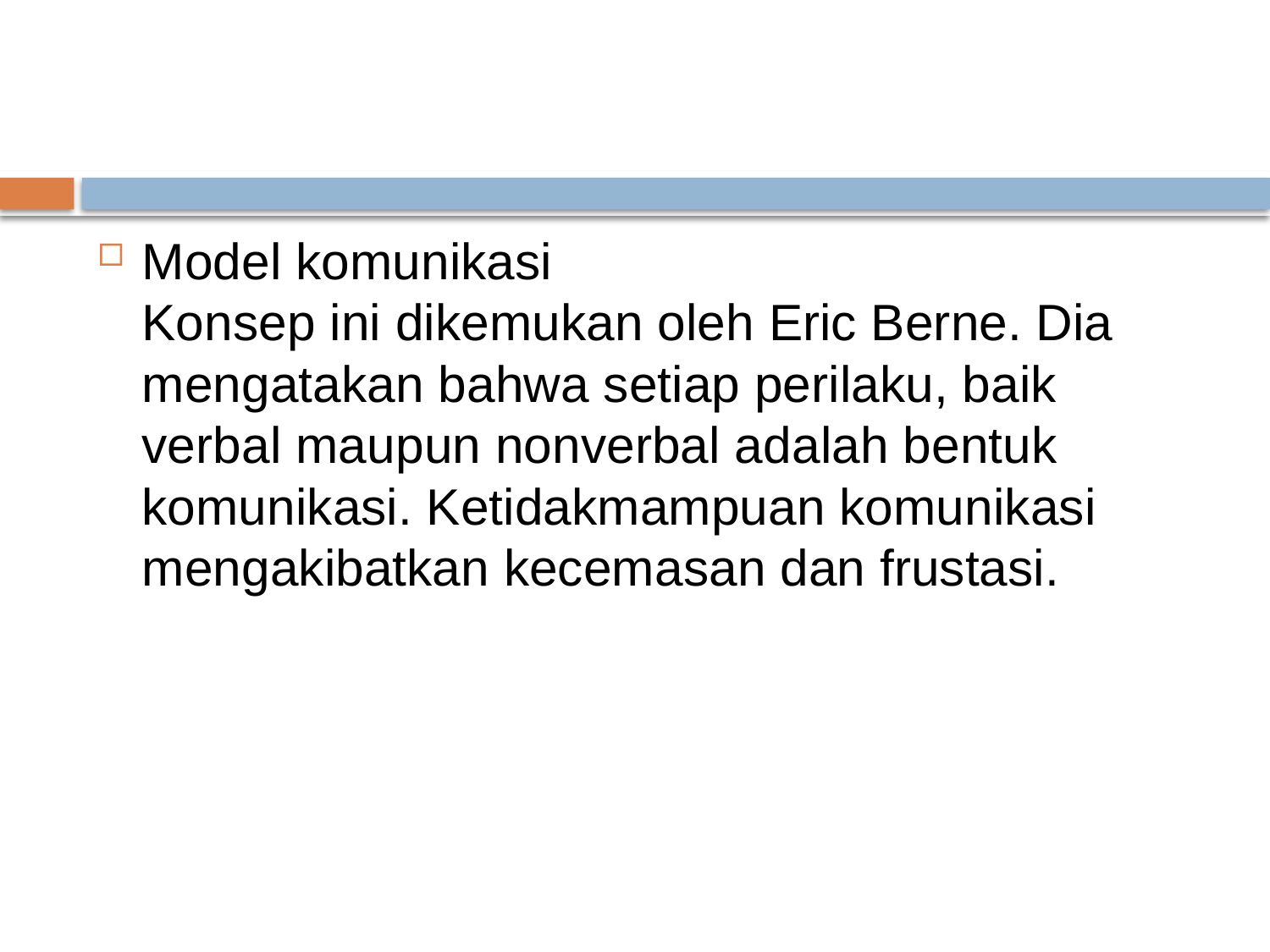

#
Model komunikasi 
Konsep ini dikemukan oleh Eric Berne. Dia mengatakan bahwa setiap perilaku, baik verbal maupun nonverbal adalah bentuk komunikasi. Ketidakmampuan komunikasi mengakibatkan kecemasan dan frustasi.